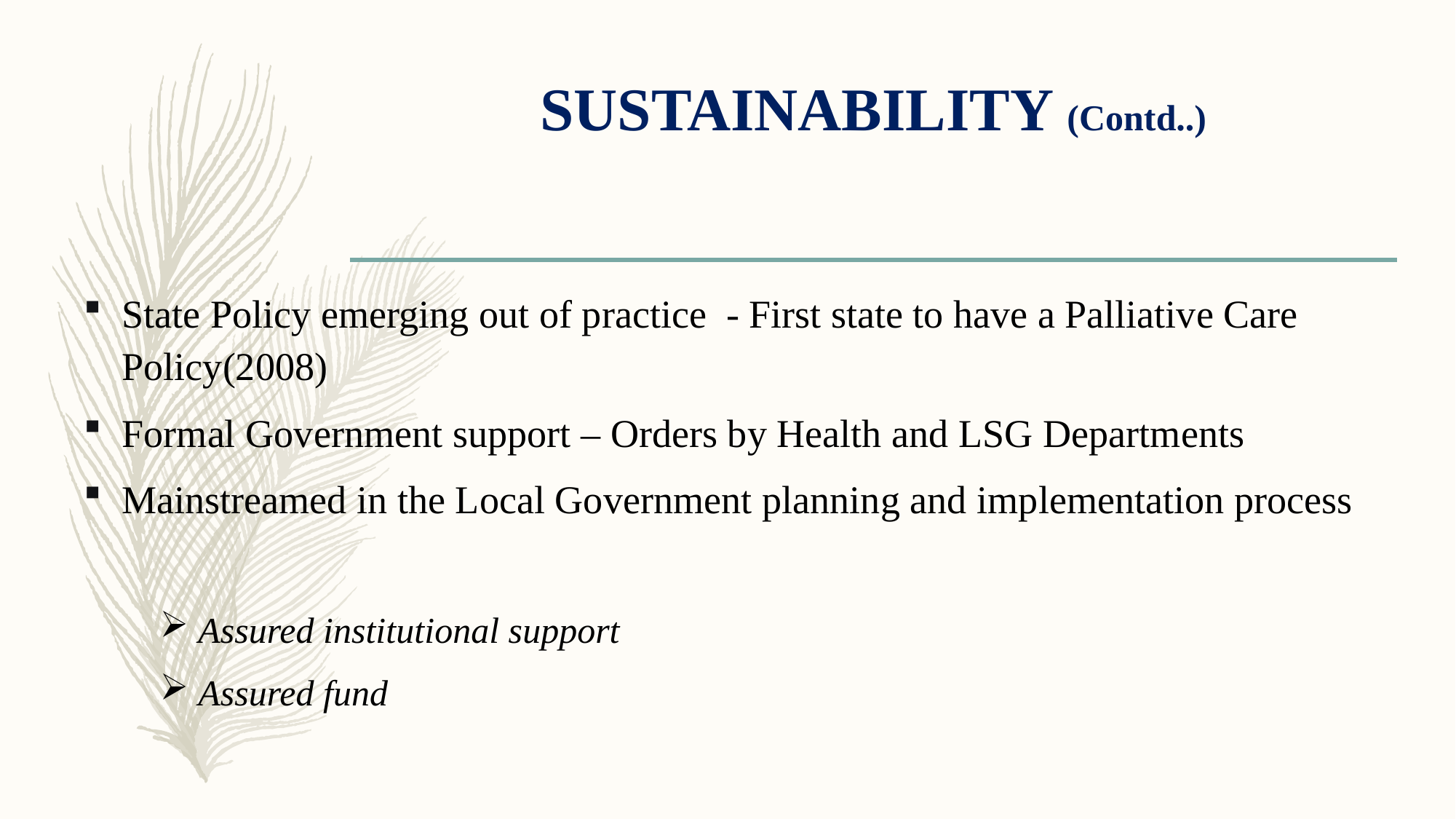

# SUSTAINABILITY (Contd..)
State Policy emerging out of practice  - First state to have a Palliative Care Policy(2008)
Formal Government support – Orders by Health and LSG Departments
Mainstreamed in the Local Government planning and implementation process

Assured institutional support
Assured fund